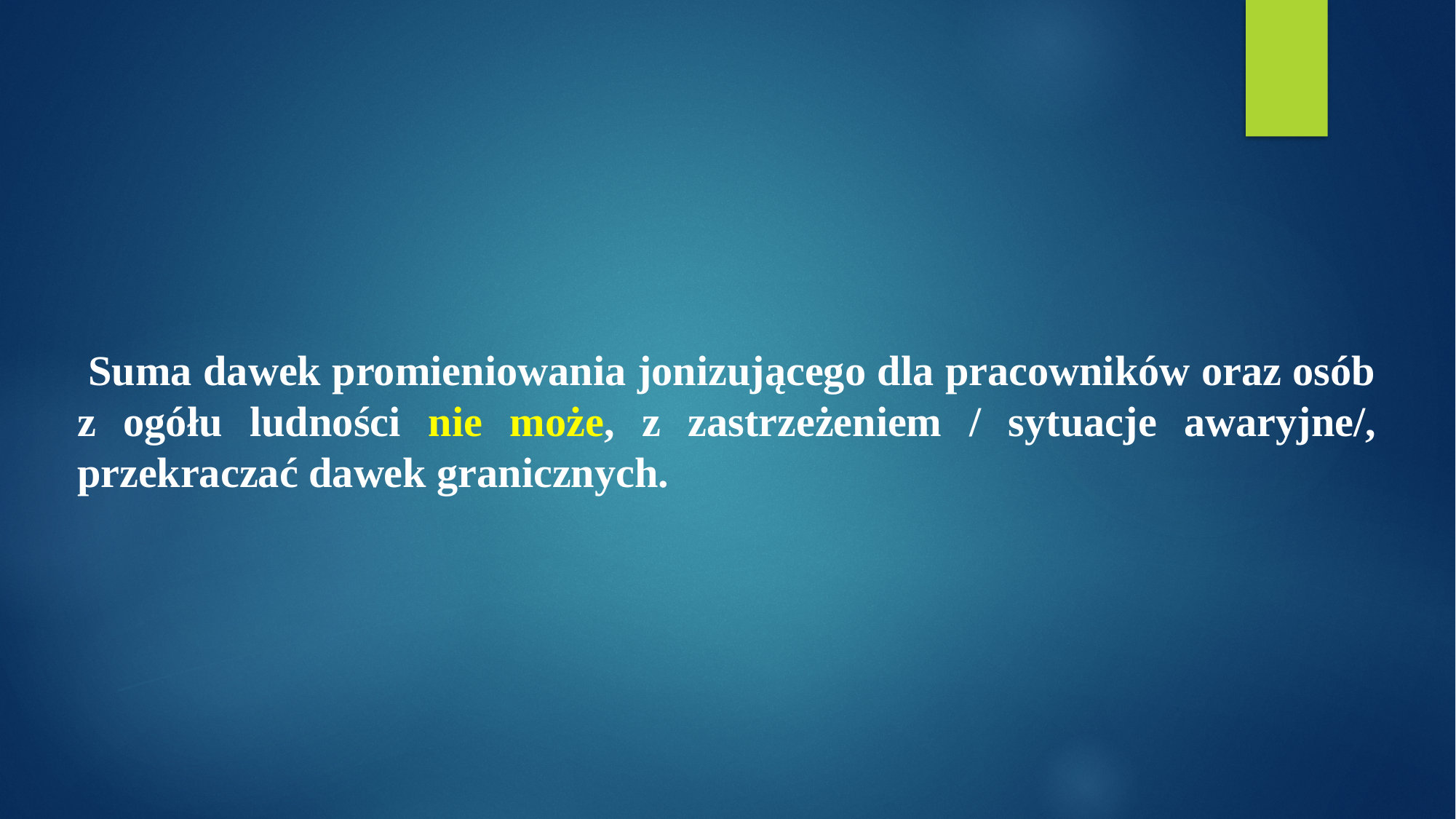

Suma dawek promieniowania jonizującego dla pracowników oraz osób z ogółu ludności nie może, z zastrzeżeniem / sytuacje awaryjne/, przekraczać dawek granicznych.